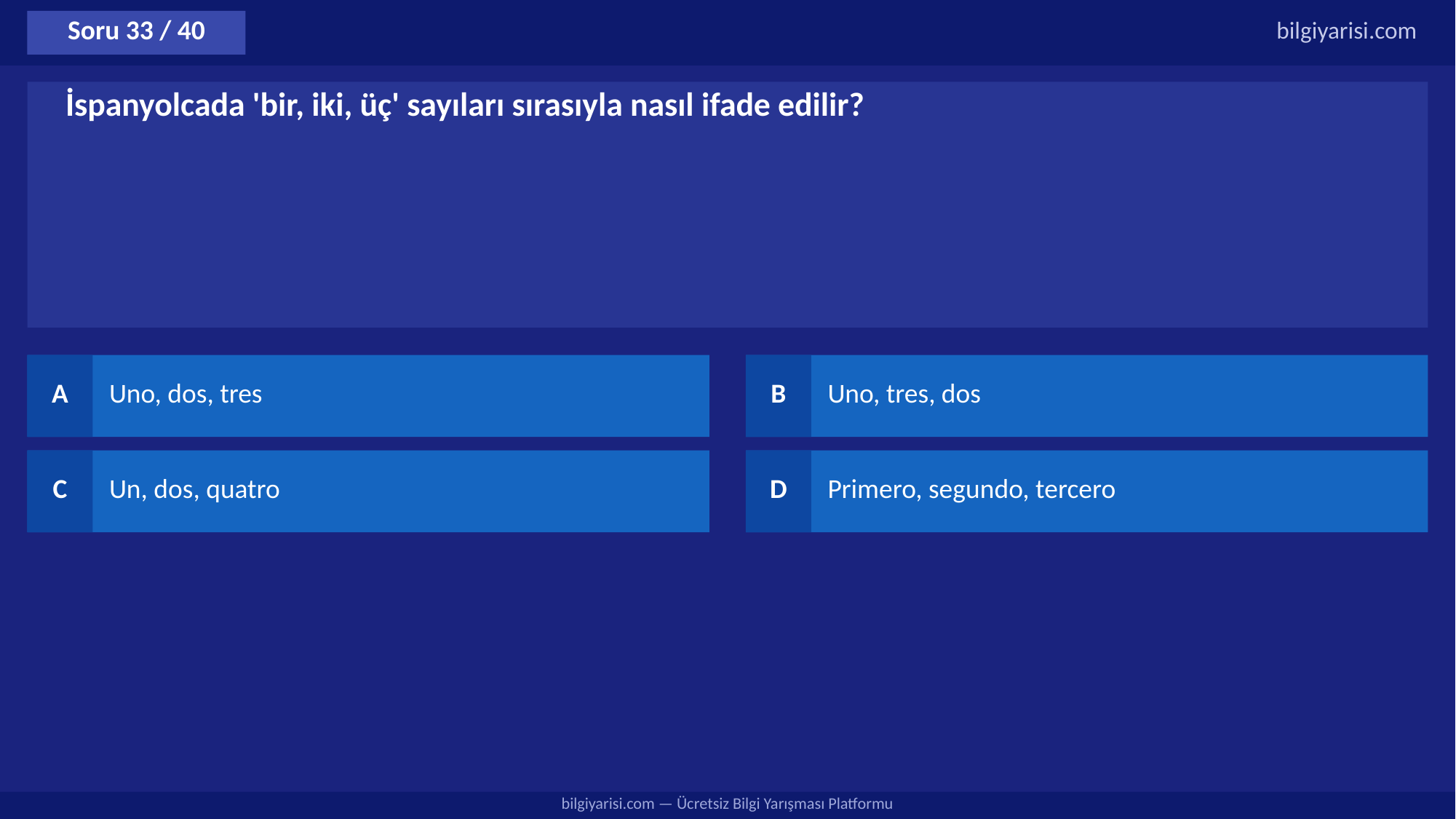

Soru 33 / 40
bilgiyarisi.com

İspanyolcada 'bir, iki, üç' sayıları sırasıyla nasıl ifade edilir?

A
Uno, dos, tres

B
Uno, tres, dos

C
Un, dos, quatro

D
Primero, segundo, tercero
bilgiyarisi.com — Ücretsiz Bilgi Yarışması Platformu